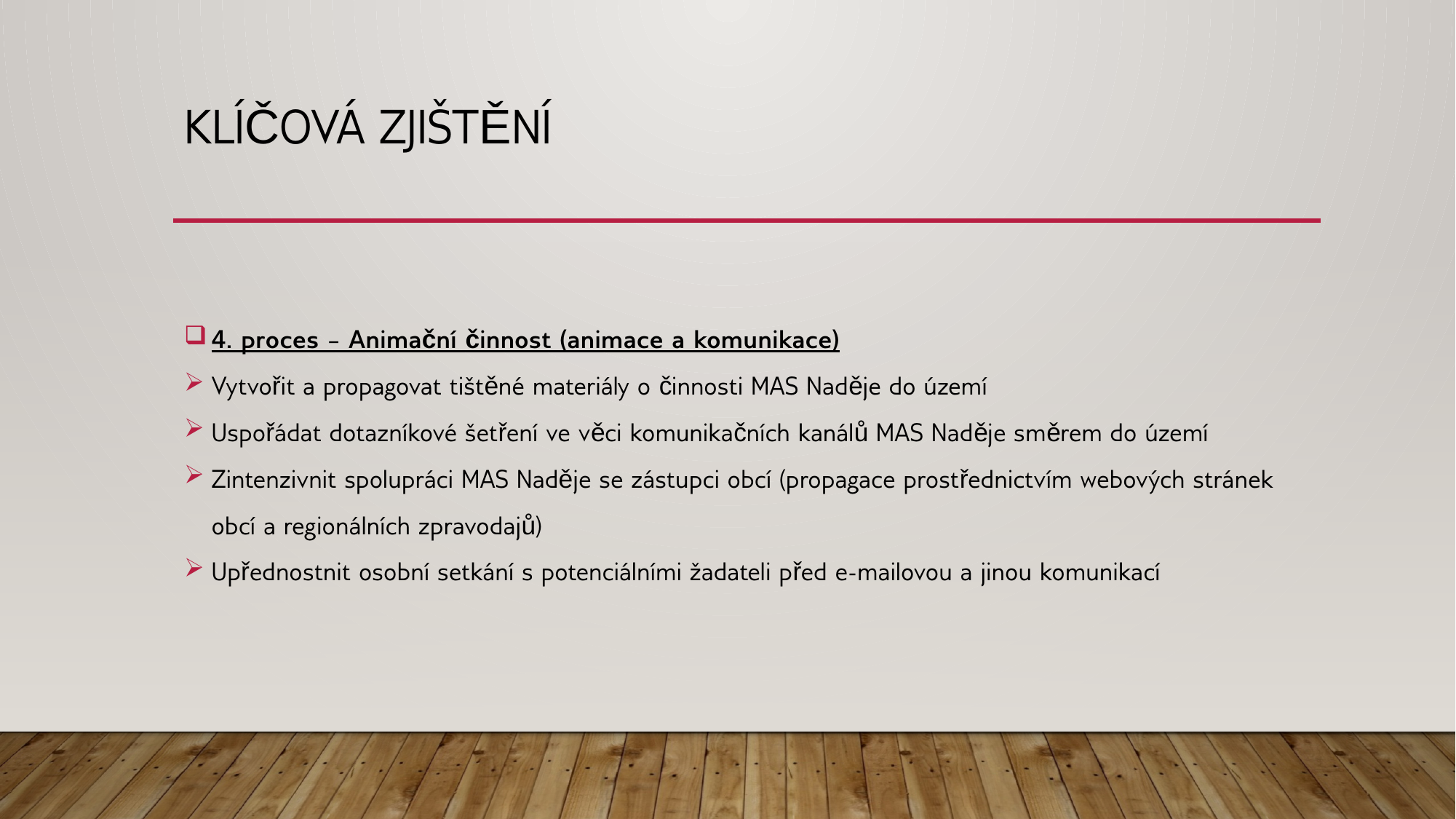

# klíčová zjištění
4. proces – Animační činnost (animace a komunikace)
Vytvořit a propagovat tištěné materiály o činnosti MAS Naděje do území
Uspořádat dotazníkové šetření ve věci komunikačních kanálů MAS Naděje směrem do území
Zintenzivnit spolupráci MAS Naděje se zástupci obcí (propagace prostřednictvím webových stránek obcí a regionálních zpravodajů)
Upřednostnit osobní setkání s potenciálními žadateli před e-mailovou a jinou komunikací